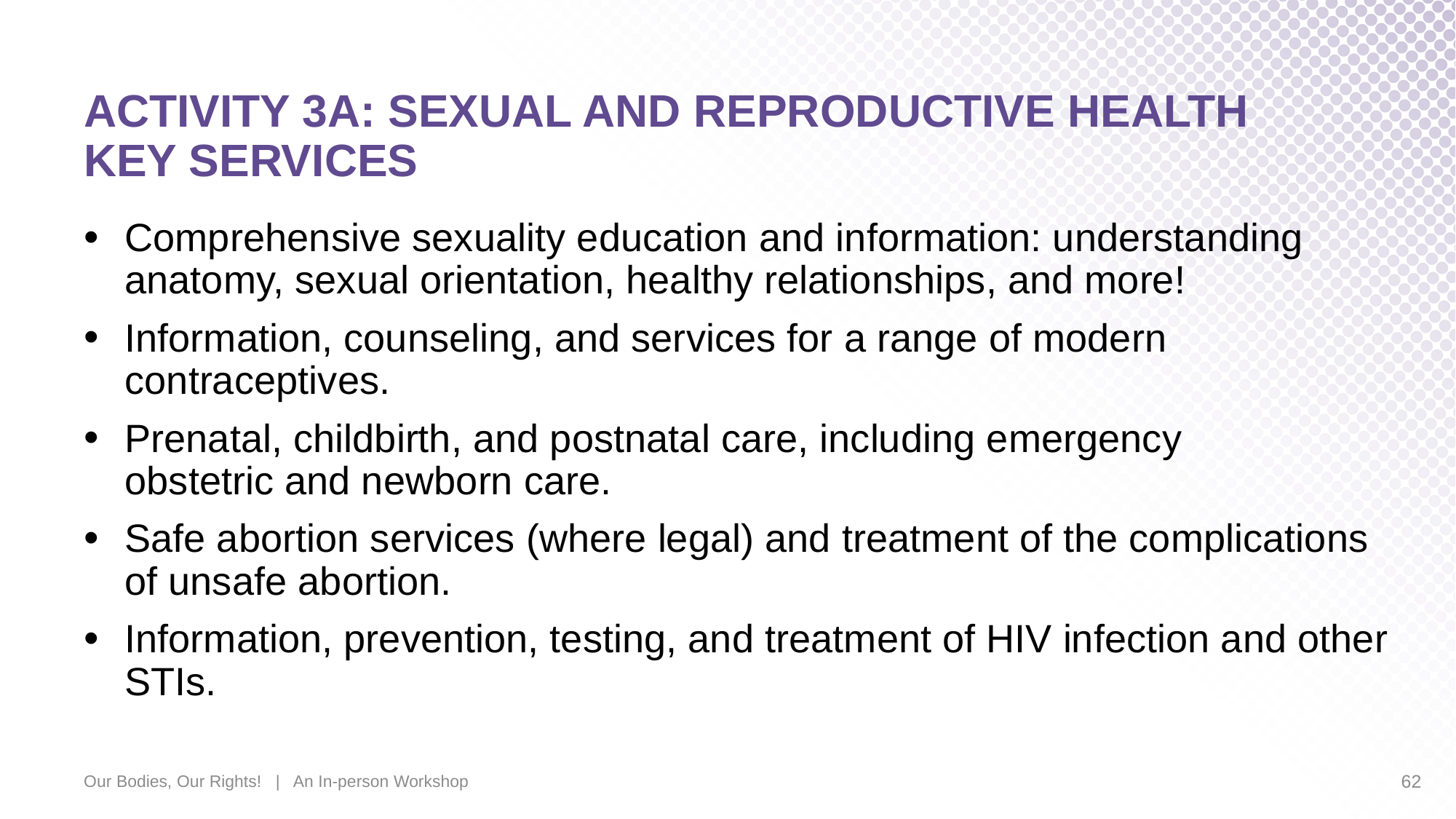

# ACTIVITY 3A: SEXUAL AND REPRODUCTIVE HEALTH KEY SERVICES
Comprehensive sexuality education and information: understanding anatomy, sexual orientation, healthy relationships, and more!
Information, counseling, and services for a range of modern contraceptives.
Prenatal, childbirth, and postnatal care, including emergency
obstetric and newborn care.
Safe abortion services (where legal) and treatment of the complications
of unsafe abortion.
Information, prevention, testing, and treatment of HIV infection and other STIs.
Our Bodies, Our Rights!   |   An In-person Workshop
62